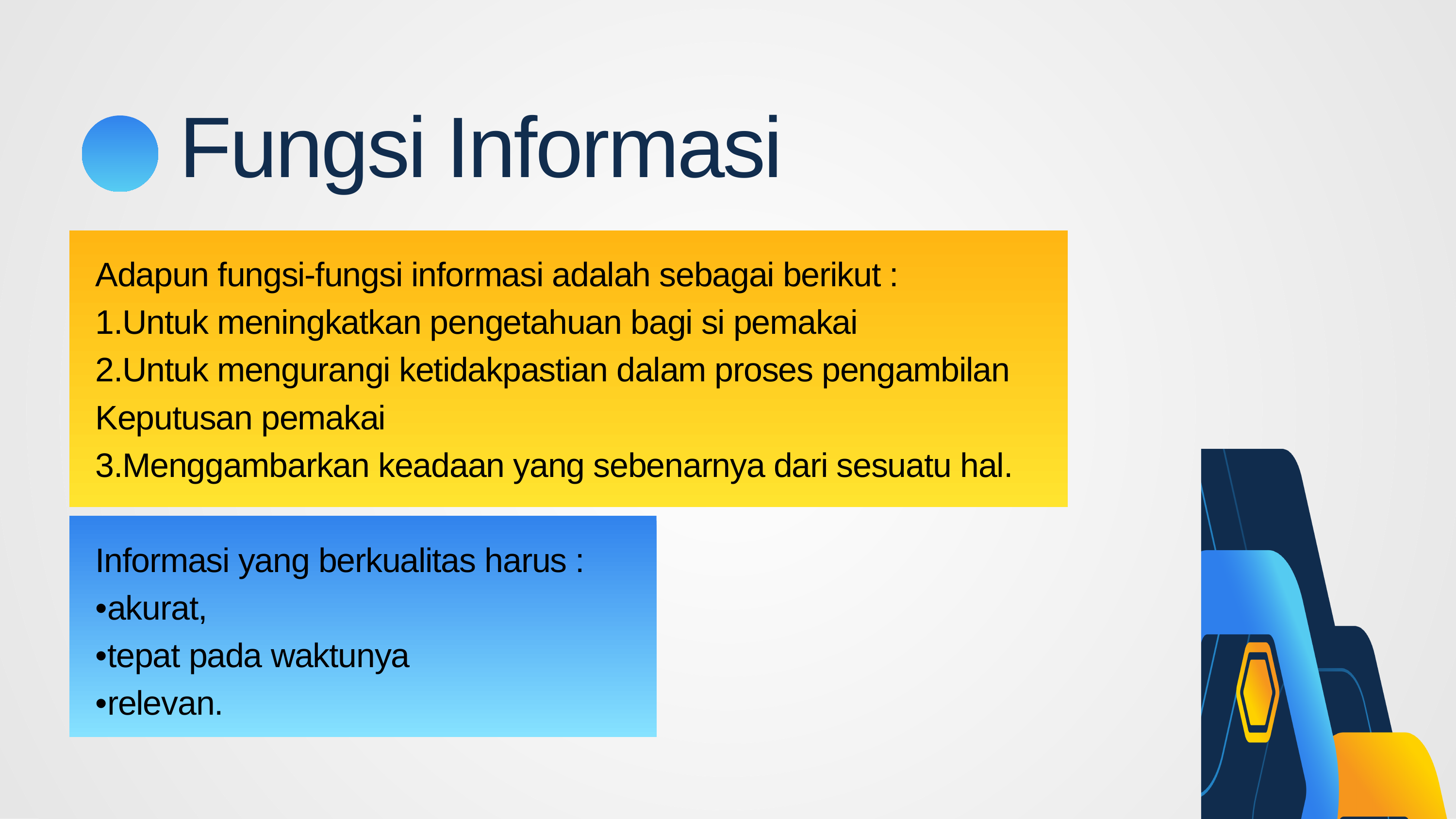

Fungsi Informasi

Adapun fungsi-fungsi informasi adalah sebagai berikut :
1.Untuk meningkatkan pengetahuan bagi si pemakai
2.Untuk mengurangi ketidakpastian dalam proses pengambilan Keputusan pemakai
3.Menggambarkan keadaan yang sebenarnya dari sesuatu hal.

Informasi yang berkualitas harus :
•akurat,
•tepat pada waktunya
•relevan.